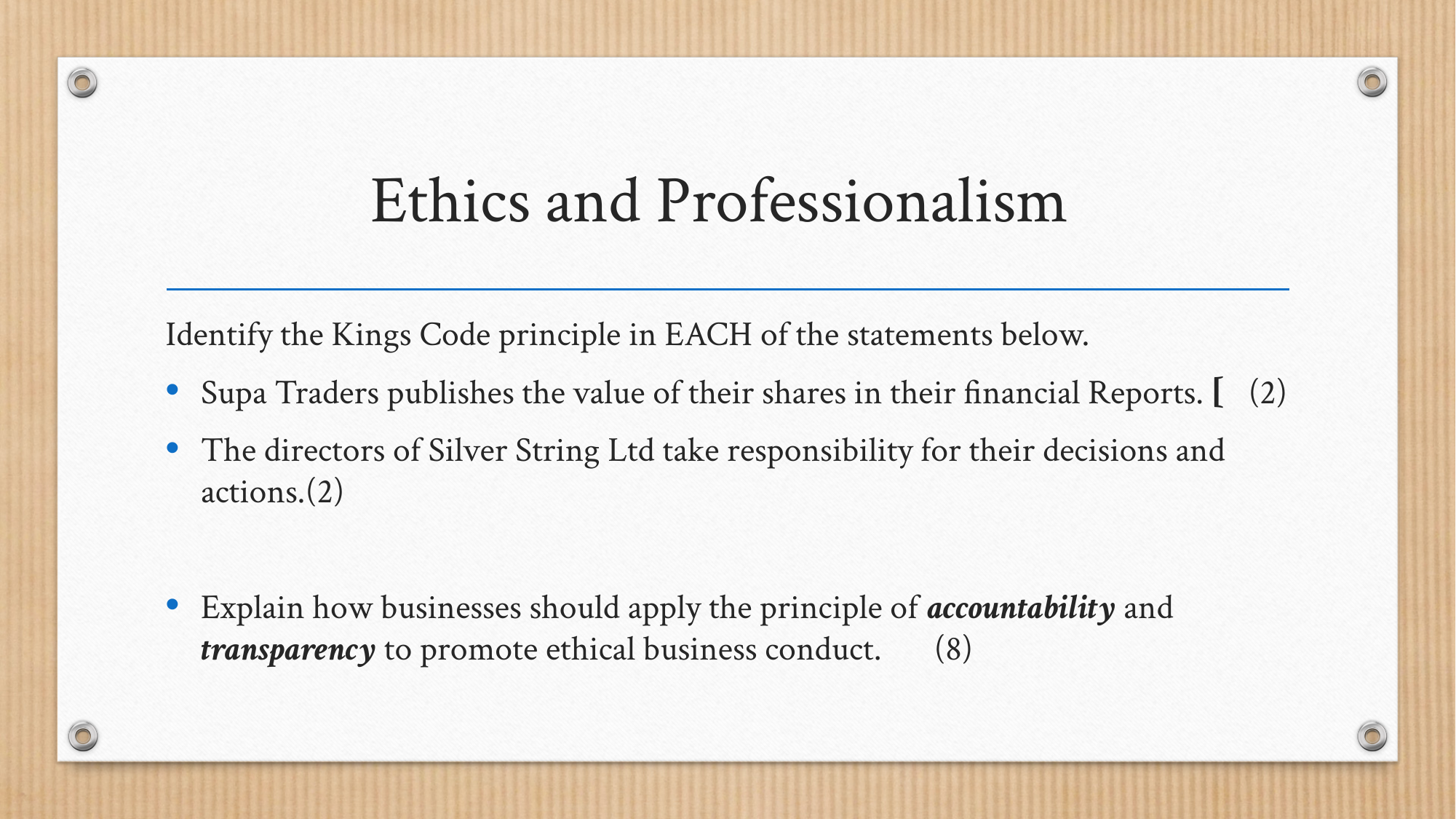

# Ethics and Professionalism
Identify the Kings Code principle in EACH of the statements below.
	Supa Traders publishes the value of their shares in their financial Reports. [	(2)
	The directors of Silver String Ltd take responsibility for their decisions and actions.	(2)

Explain how businesses should apply the principle of accountability and transparency to promote ethical business conduct. 	(8)